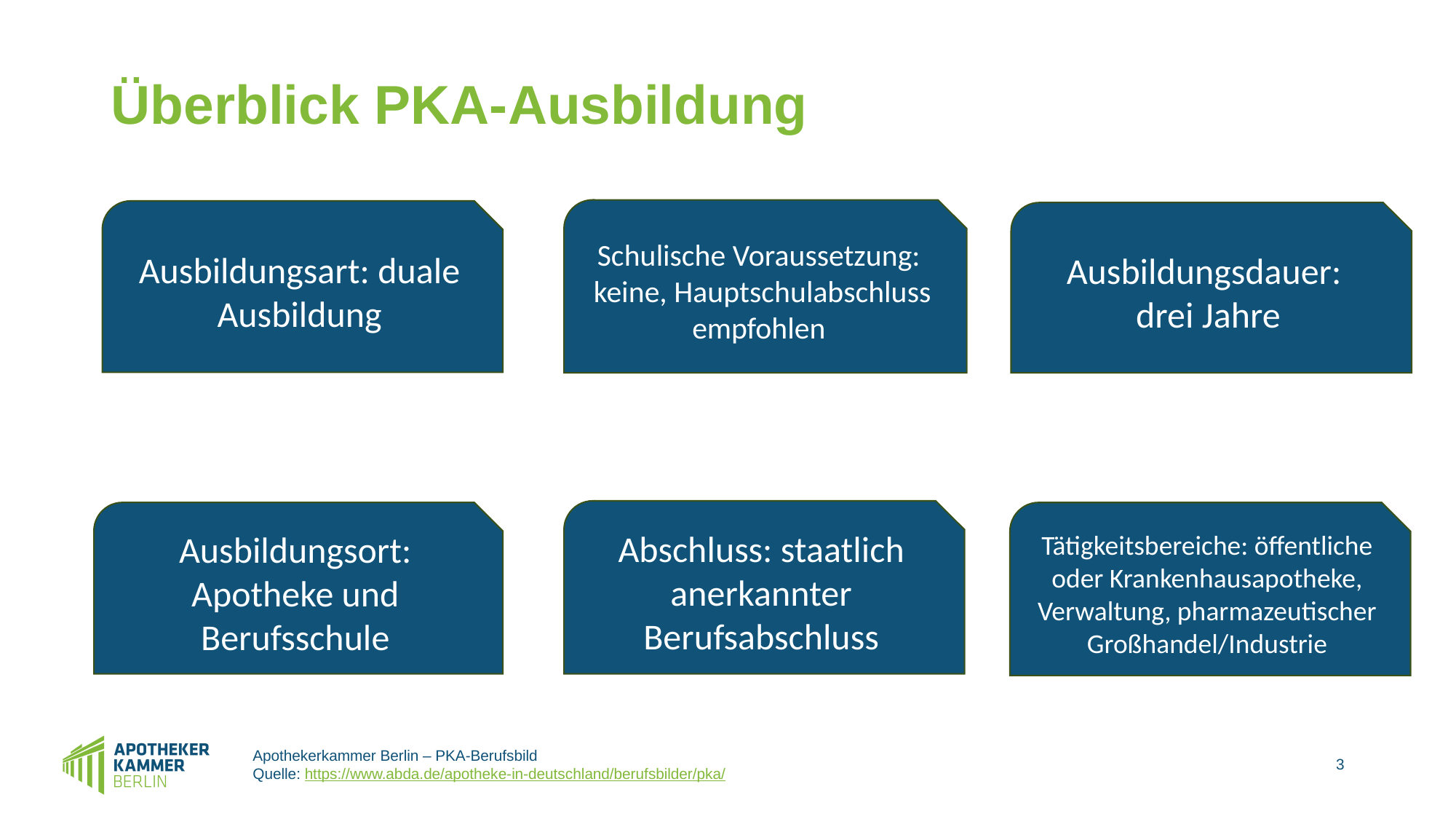

# Überblick PKA-Ausbildung
Schulische Voraussetzung:
keine, Hauptschulabschluss empfohlen
Ausbildungsart: duale Ausbildung
Ausbildungsdauer:
drei Jahre
Abschluss: staatlich anerkannter Berufsabschluss
Ausbildungsort: Apotheke und Berufsschule
Tätigkeitsbereiche: öffentliche oder Krankenhausapotheke, Verwaltung, pharmazeutischer Großhandel/Industrie
Apothekerkammer Berlin – PKA-Berufsbild
Quelle: https://www.abda.de/apotheke-in-deutschland/berufsbilder/pka/
3